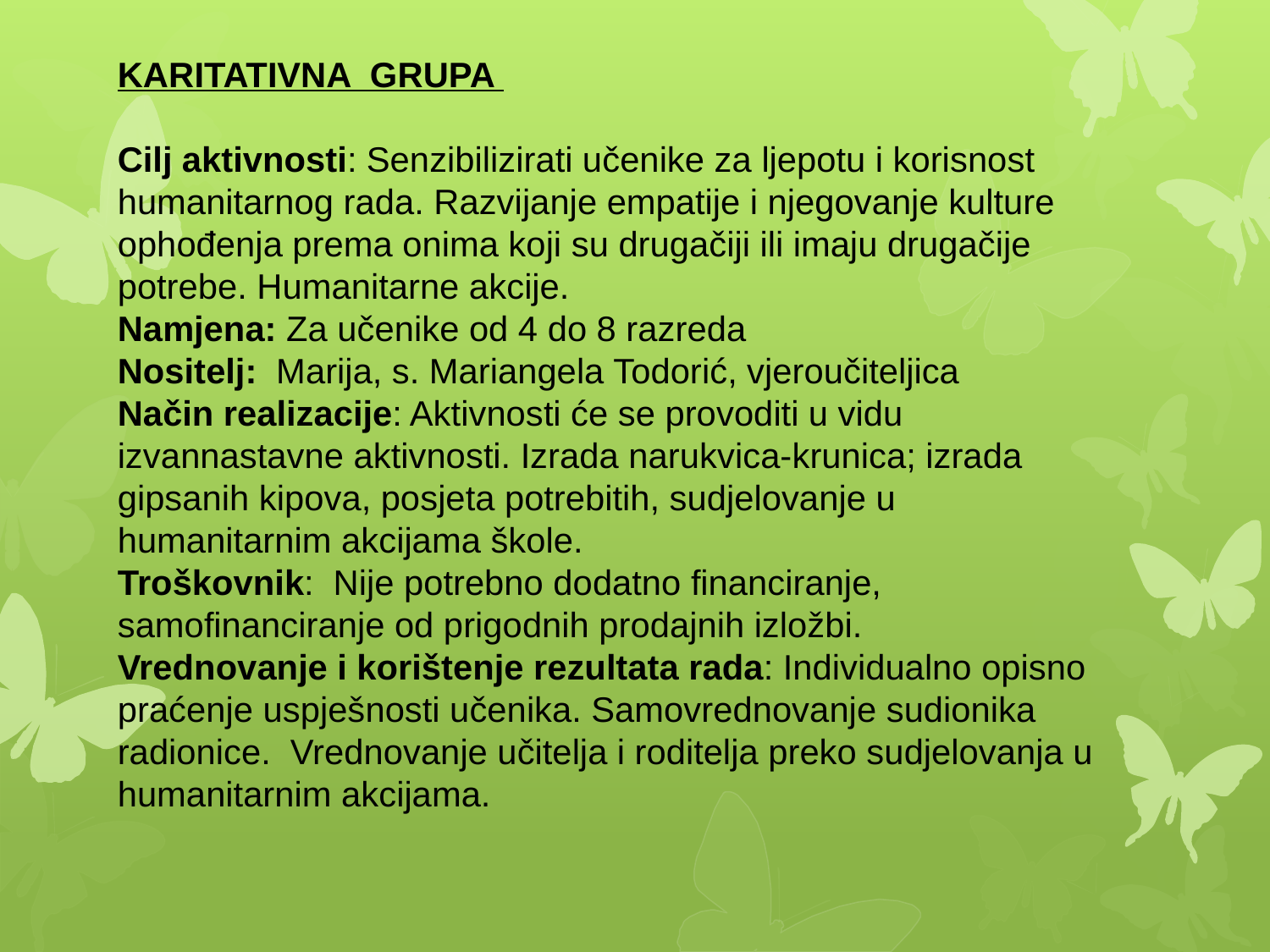

KARITATIVNA  GRUPA

Cilj aktivnosti: Senzibilizirati učenike za ljepotu i korisnost humanitarnog rada. Razvijanje empatije i njegovanje kulture ophođenja prema onima koji su drugačiji ili imaju drugačije potrebe. Humanitarne akcije.
Namjena: Za učenike od 4 do 8 razreda
Nositelj:  Marija, s. Mariangela Todorić, vjeroučiteljica
Način realizacije: Aktivnosti će se provoditi u vidu izvannastavne aktivnosti. Izrada narukvica-krunica; izrada gipsanih kipova, posjeta potrebitih, sudjelovanje u humanitarnim akcijama škole.
Troškovnik:  Nije potrebno dodatno financiranje, samofinanciranje od prigodnih prodajnih izložbi.
Vrednovanje i korištenje rezultata rada: Individualno opisno praćenje uspješnosti učenika. Samovrednovanje sudionika radionice.  Vrednovanje učitelja i roditelja preko sudjelovanja u humanitarnim akcijama.